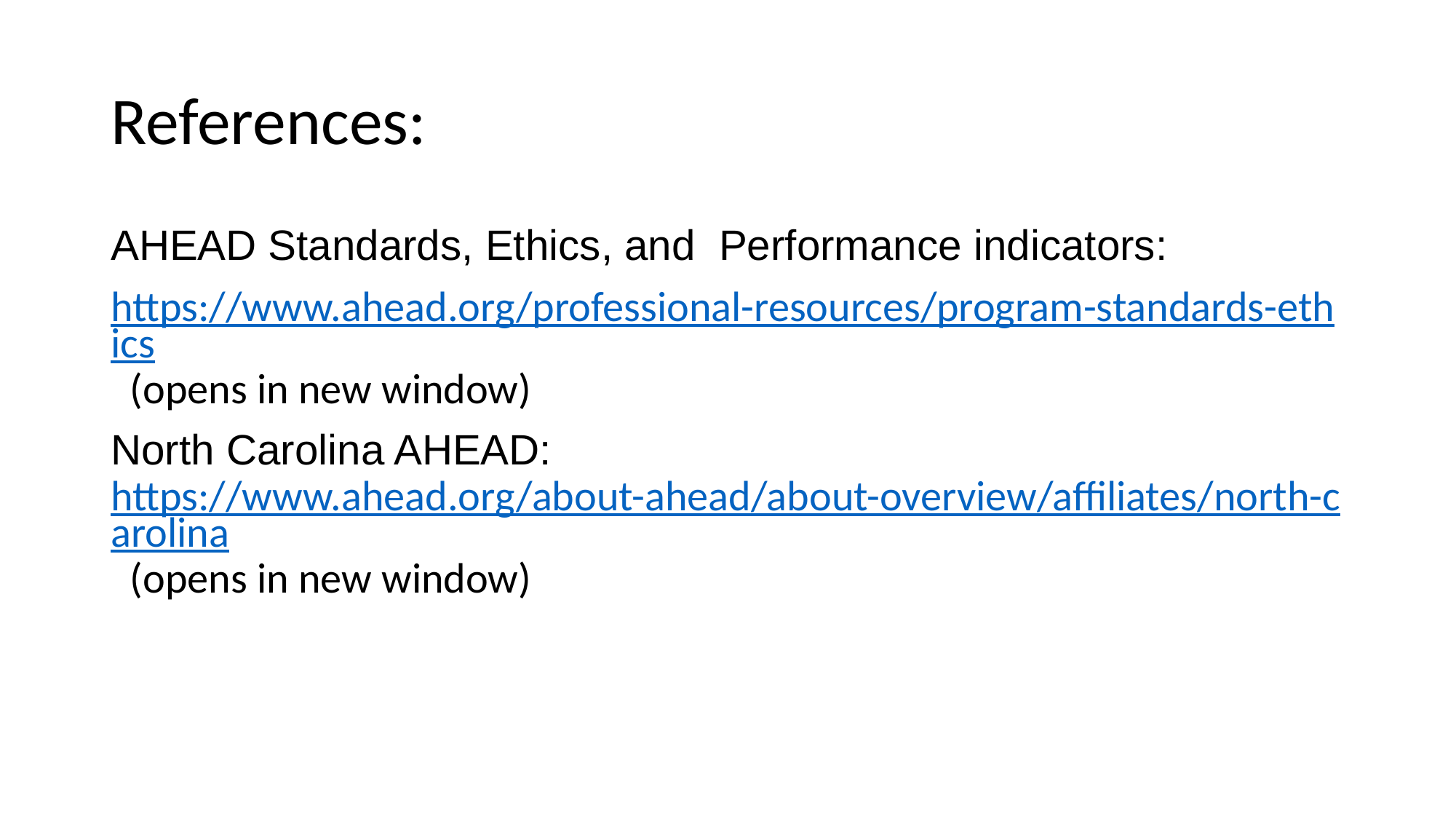

# References:
AHEAD Standards, Ethics, and  Performance indicators:
https://www.ahead.org/professional-resources/program-standards-ethics  (opens in new window)
North Carolina AHEAD: https://www.ahead.org/about-ahead/about-overview/affiliates/north-carolina  (opens in new window)